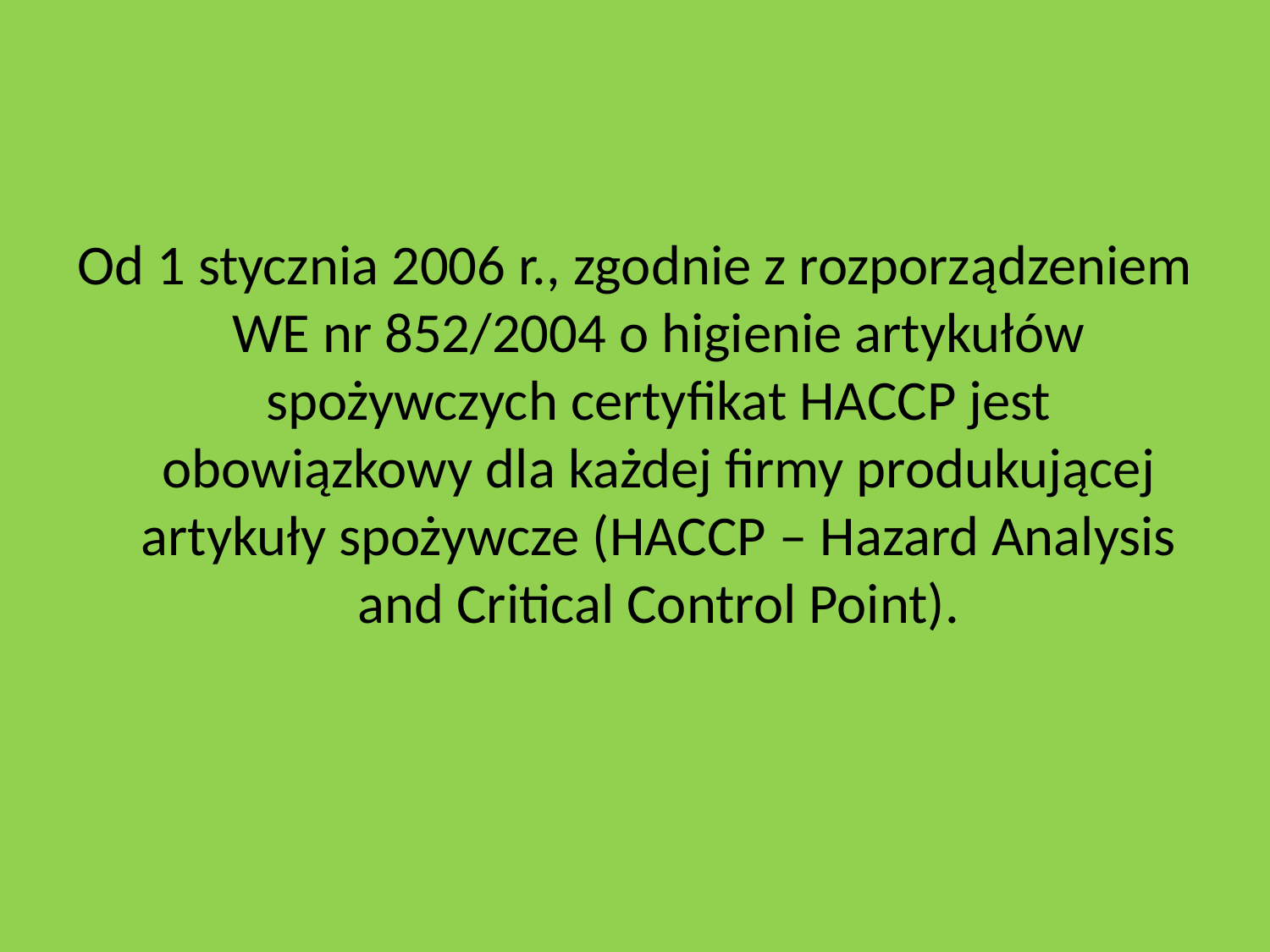

#
Od 1 stycznia 2006 r., zgodnie z rozporządzeniem WE nr 852/2004 o higienie artykułów spożywczych certyfikat HACCP jest obowiązkowy dla każdej firmy produkującej artykuły spożywcze (HACCP – Hazard Analysis and Critical Control Point).